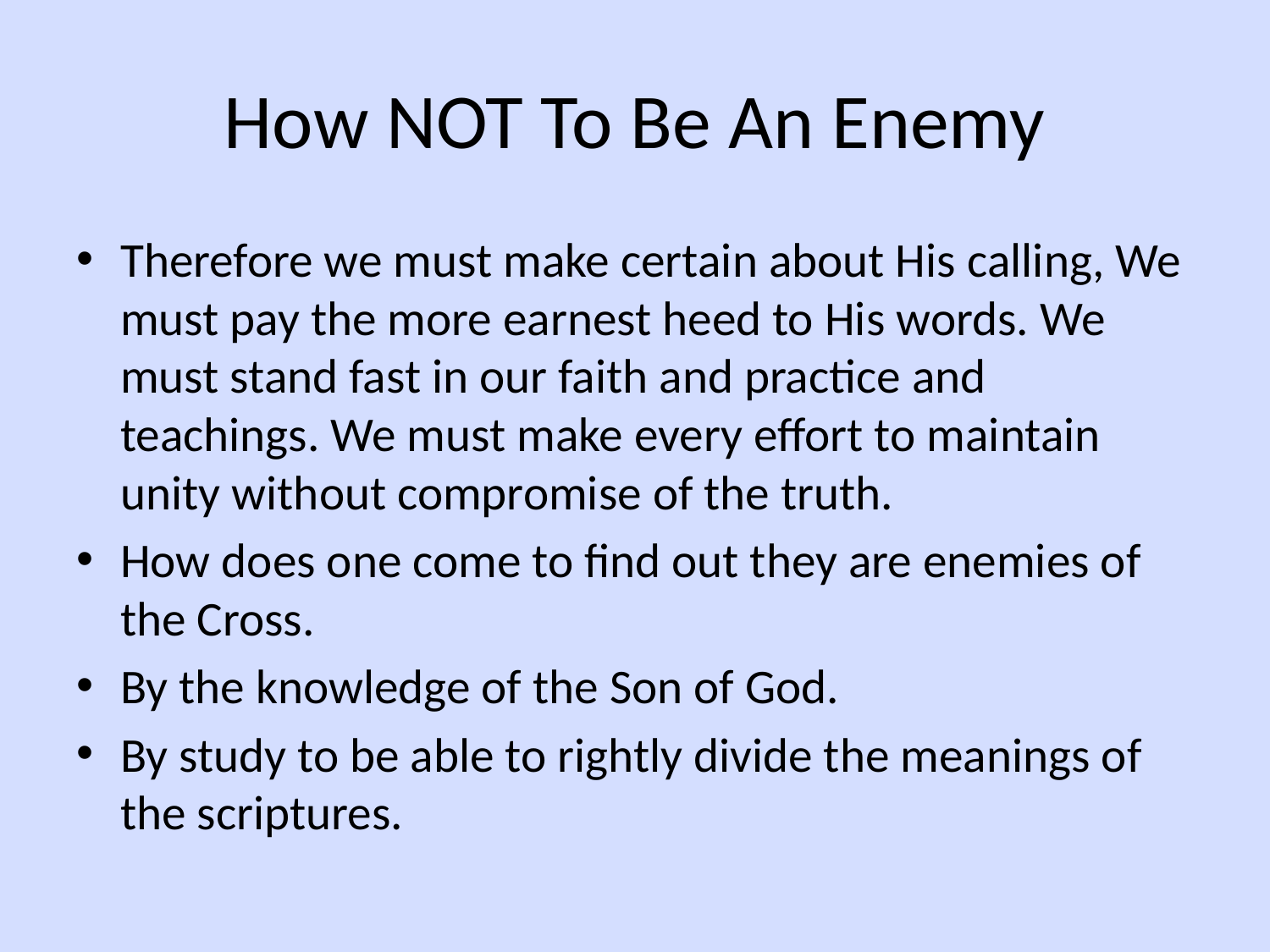

# How NOT To Be An Enemy
Therefore we must make certain about His calling, We must pay the more earnest heed to His words. We must stand fast in our faith and practice and teachings. We must make every effort to maintain unity without compromise of the truth.
How does one come to find out they are enemies of the Cross.
By the knowledge of the Son of God.
By study to be able to rightly divide the meanings of the scriptures.